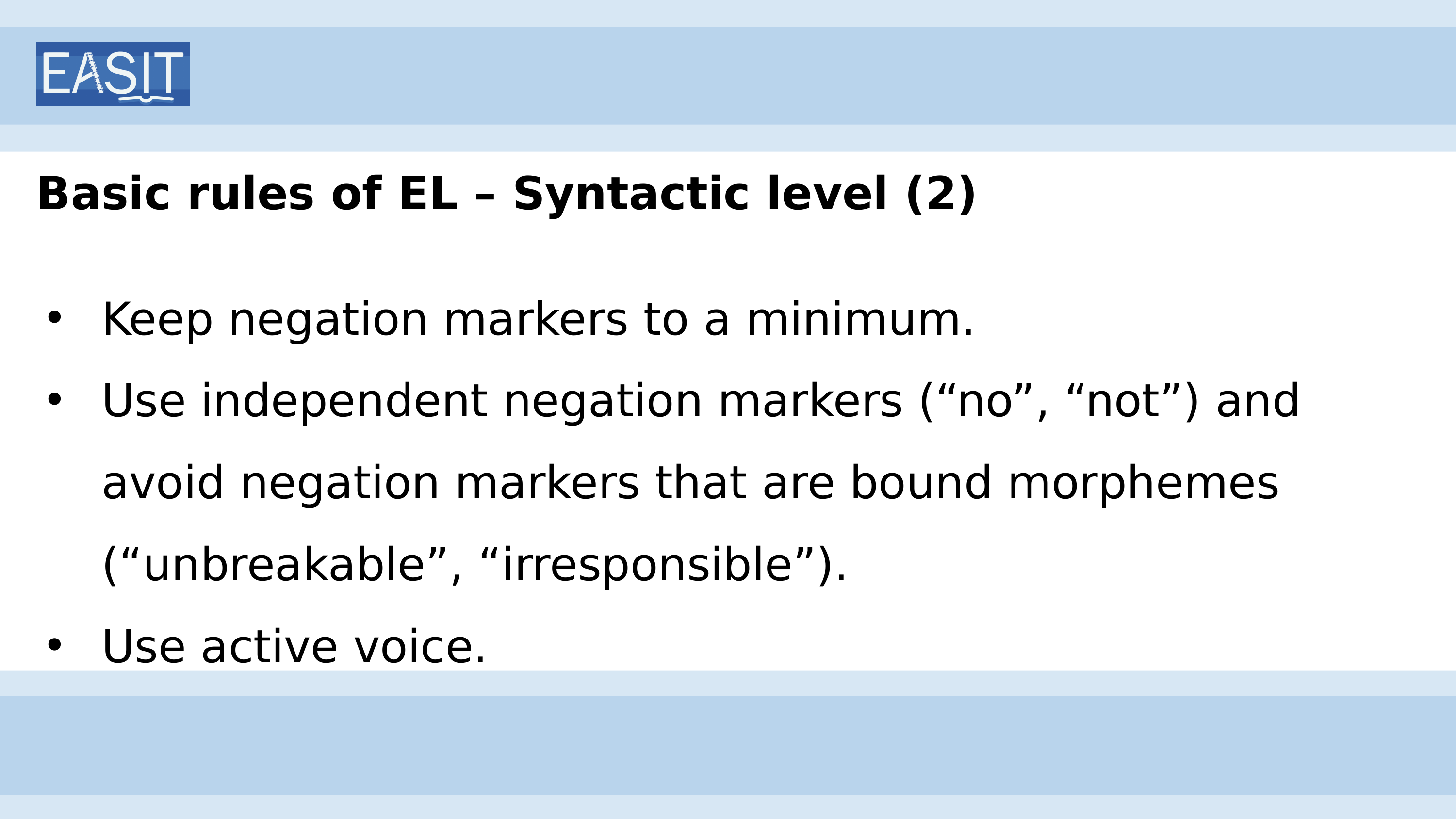

# Basic rules of EL – Syntactic level (2)
Keep negation markers to a minimum.
Use independent negation markers (“no”, “not”) and avoid negation markers that are bound morphemes (“unbreakable”, “irresponsible”).
Use active voice.